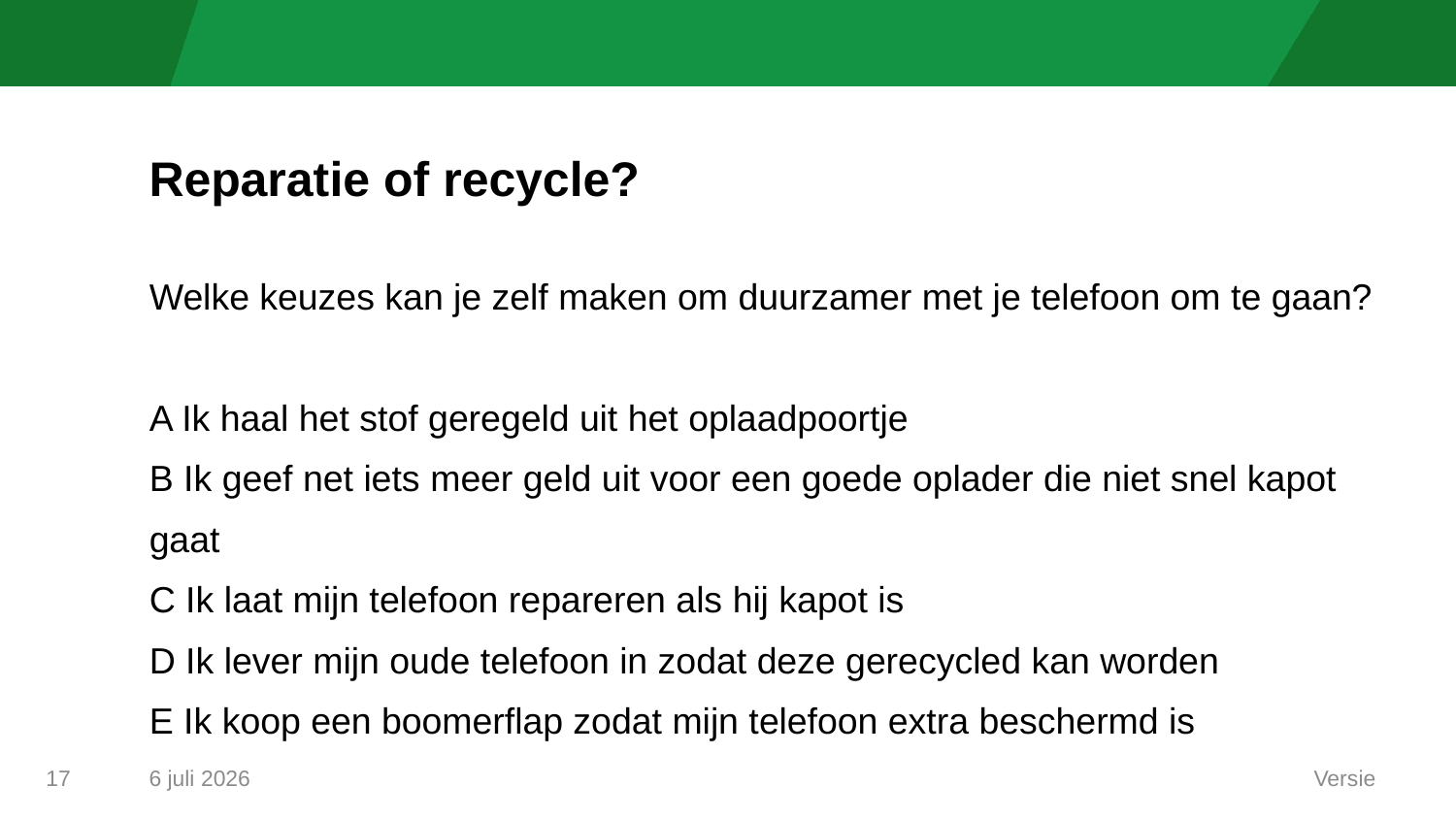

# Reparatie of recycle?
Welke keuzes kan je zelf maken om duurzamer met je telefoon om te gaan?

A Ik haal het stof geregeld uit het oplaadpoortje
B Ik geef net iets meer geld uit voor een goede oplader die niet snel kapot gaat
C Ik laat mijn telefoon repareren als hij kapot is
D Ik lever mijn oude telefoon in zodat deze gerecycled kan worden
E Ik koop een boomerflap zodat mijn telefoon extra beschermd is

6 juli 2026
Versie
17